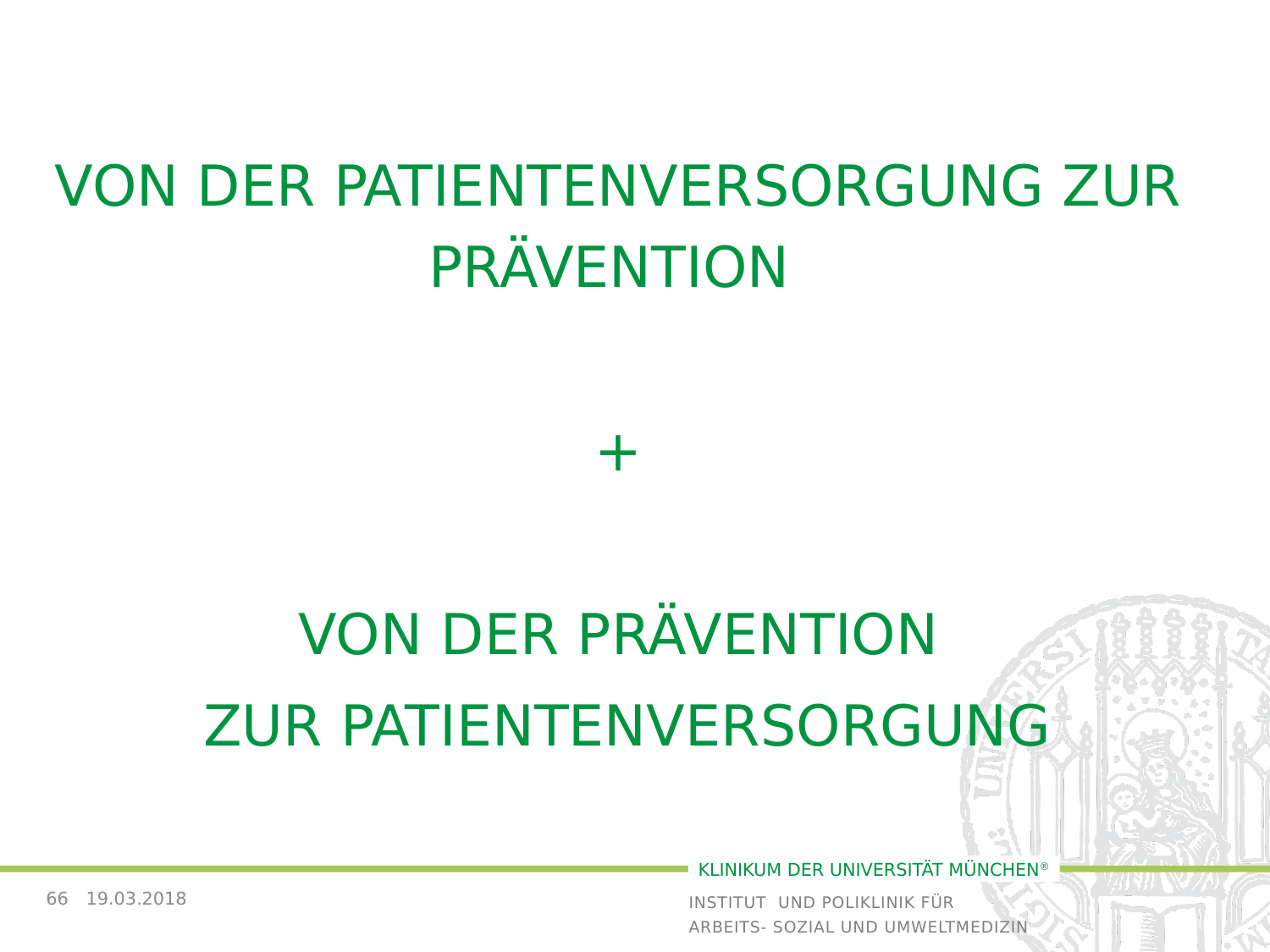

VON DER PATIENTENVERSORGUNG ZUR PRÄVENTION

+

VON DER PRÄVENTION
 ZUR PATIENTENVERSORGUNG
66
19.03.2018